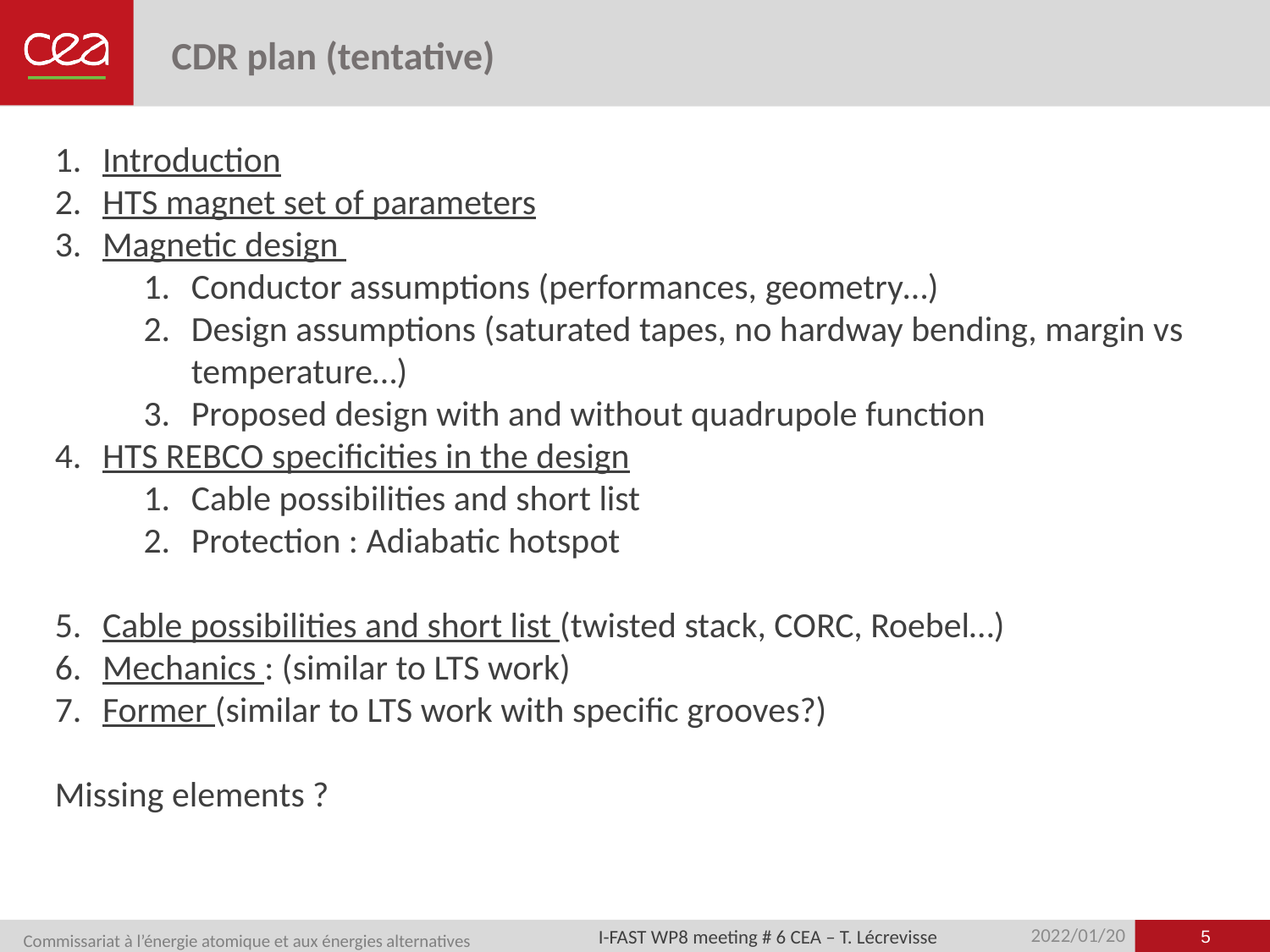

# CDR plan (tentative)
Introduction
HTS magnet set of parameters
Magnetic design
Conductor assumptions (performances, geometry…)
Design assumptions (saturated tapes, no hardway bending, margin vs temperature…)
Proposed design with and without quadrupole function
HTS REBCO specificities in the design
Cable possibilities and short list
Protection : Adiabatic hotspot

Cable possibilities and short list (twisted stack, CORC, Roebel…)
Mechanics : (similar to LTS work)
Former (similar to LTS work with specific grooves?)

Missing elements ?

5